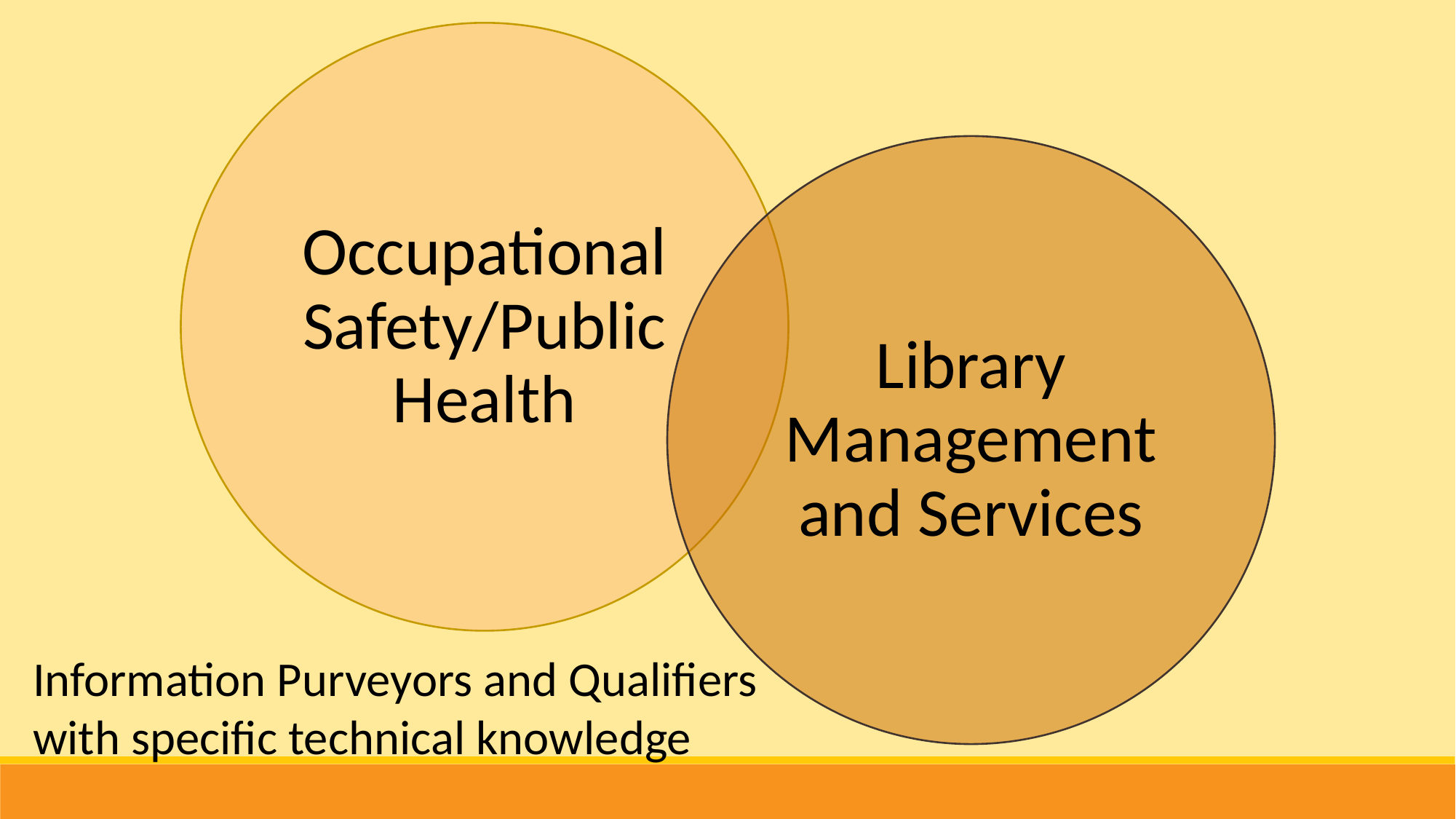

Occupational Safety/Public Health
Library Management and Services
Information Purveyors and Qualifiers
with specific technical knowledge